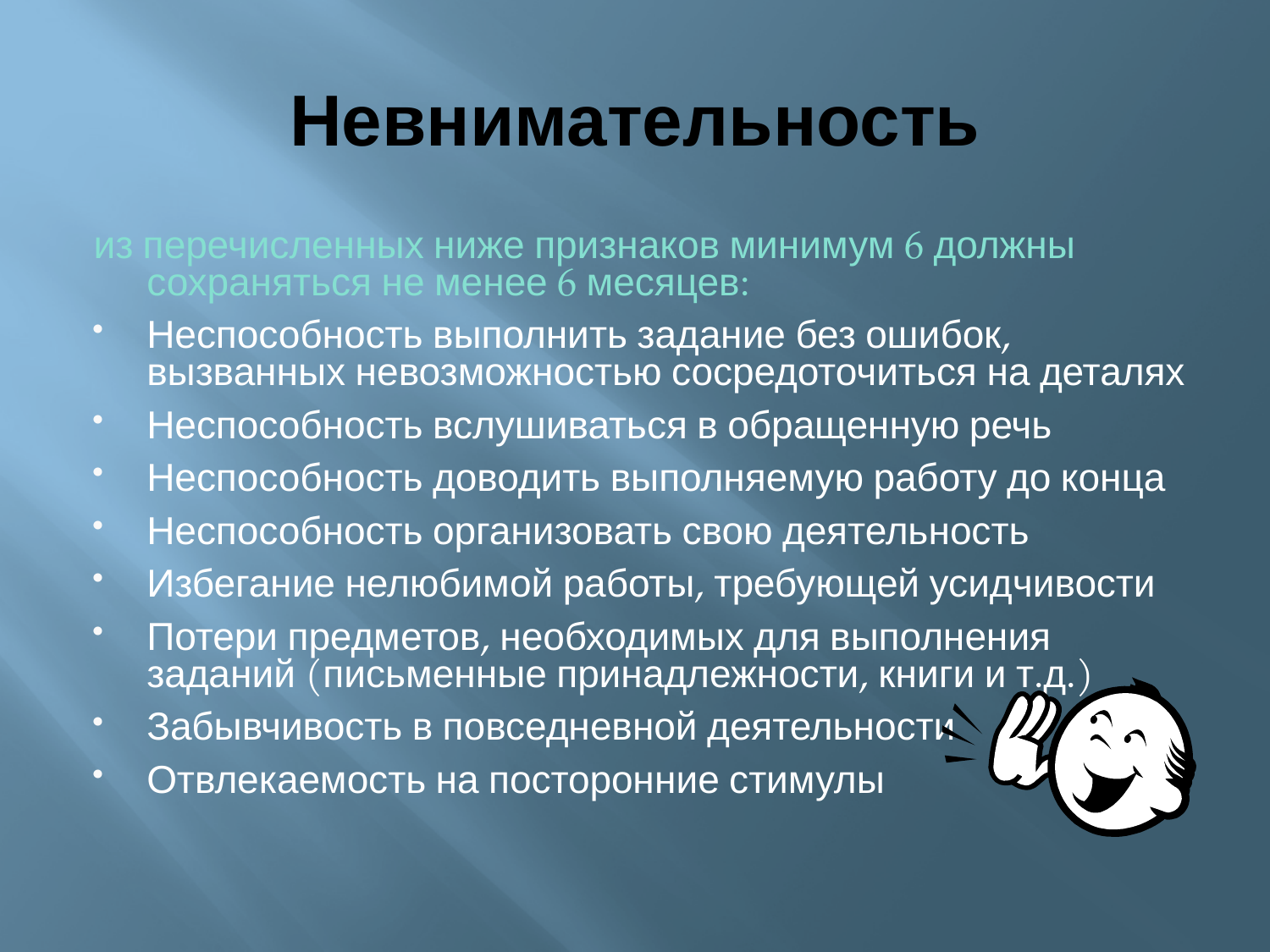

# Невнимательность
из перечисленных ниже признаков минимум 6 должны сохраняться не менее 6 месяцев:
Неспособность выполнить задание без ошибок, вызванных невозможностью сосредоточиться на деталях
Неспособность вслушиваться в обращенную речь
Неспособность доводить выполняемую работу до конца
Неспособность организовать свою деятельность
Избегание нелюбимой работы, требующей усидчивости
Потери предметов, необходимых для выполнения заданий (письменные принадлежности, книги и т.д.)
Забывчивость в повседневной деятельности
Отвлекаемость на посторонние стимулы